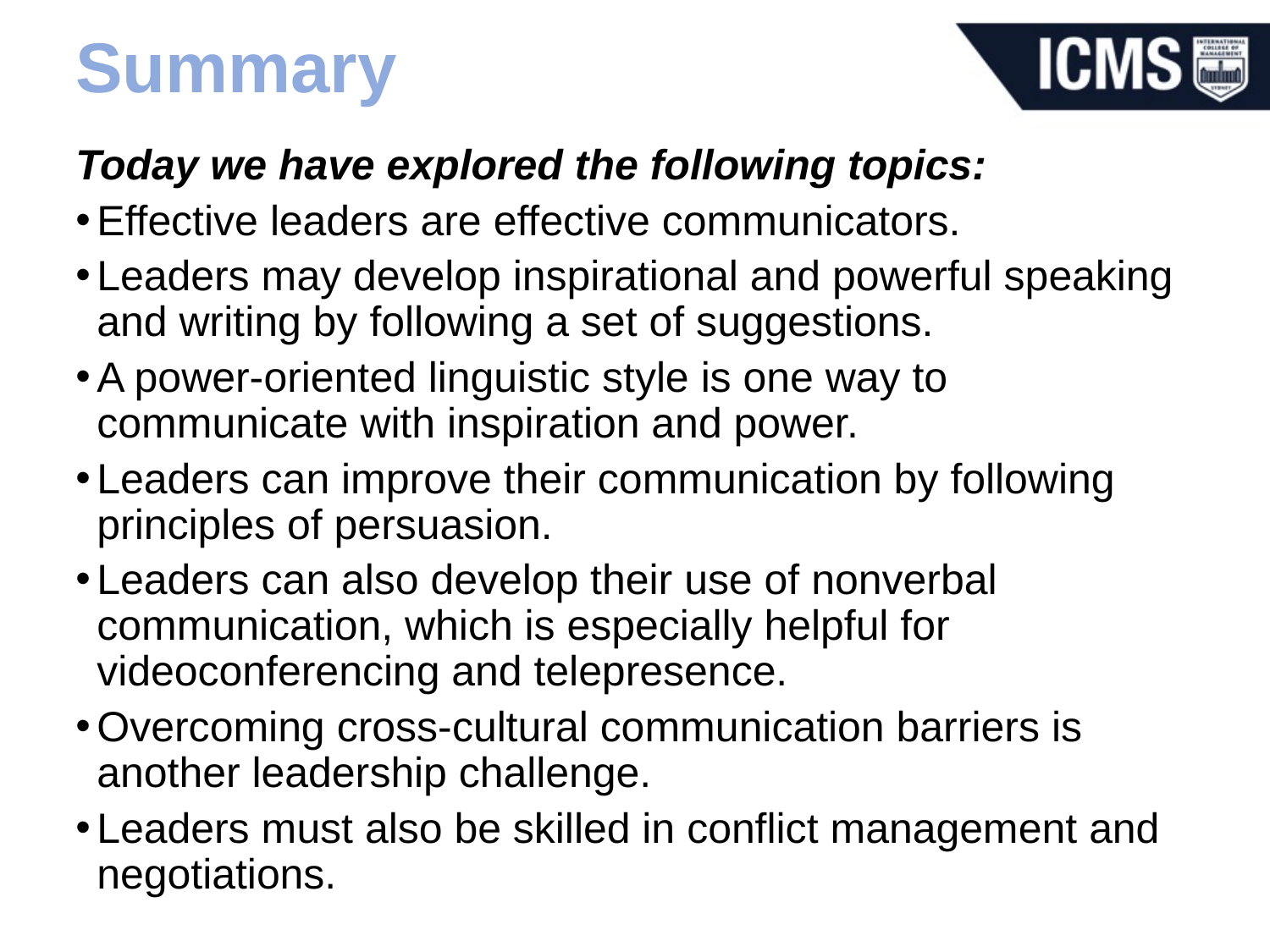

# Summary
Today we have explored the following topics:
Effective leaders are effective communicators.
Leaders may develop inspirational and powerful speaking and writing by following a set of suggestions.
A power-oriented linguistic style is one way to communicate with inspiration and power.
Leaders can improve their communication by following principles of persuasion.
Leaders can also develop their use of nonverbal communication, which is especially helpful for videoconferencing and telepresence.
Overcoming cross-cultural communication barriers is another leadership challenge.
Leaders must also be skilled in conflict management and negotiations.